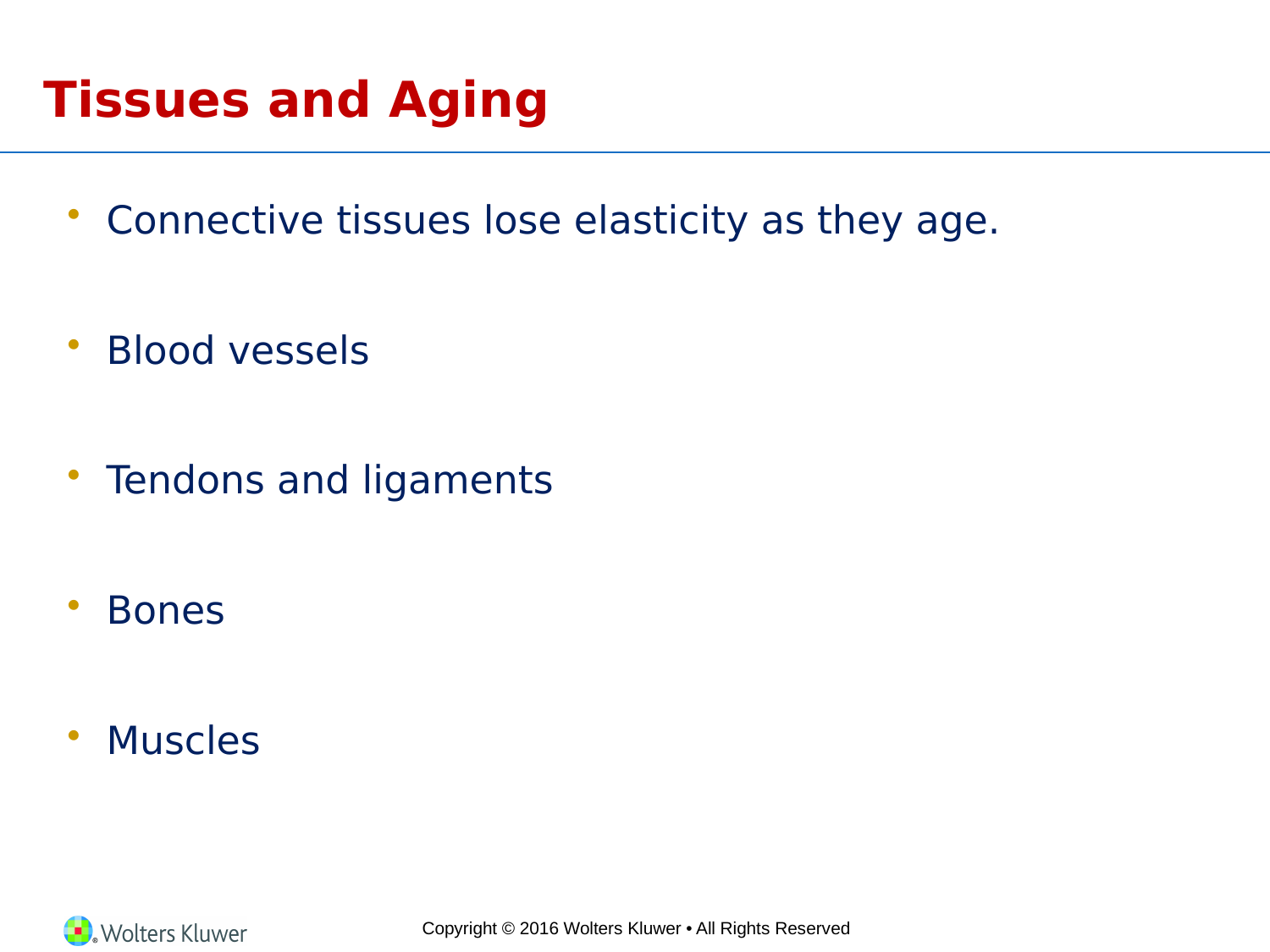

# Tissues and Aging
Connective tissues lose elasticity as they age.

Blood vessels

Tendons and ligaments

Bones

Muscles